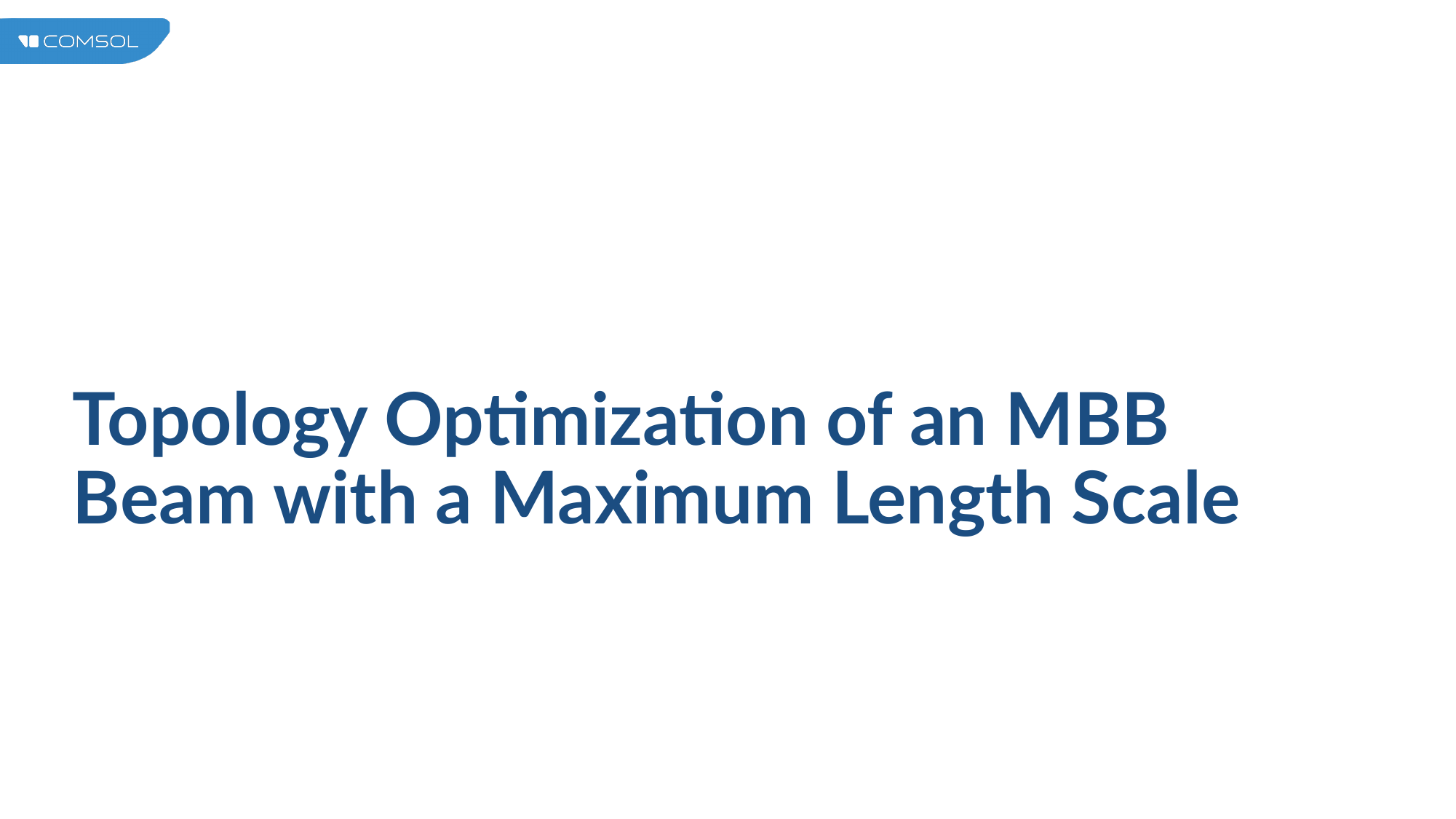

# Topology Optimization of an MBB Beam with a Maximum Length Scale